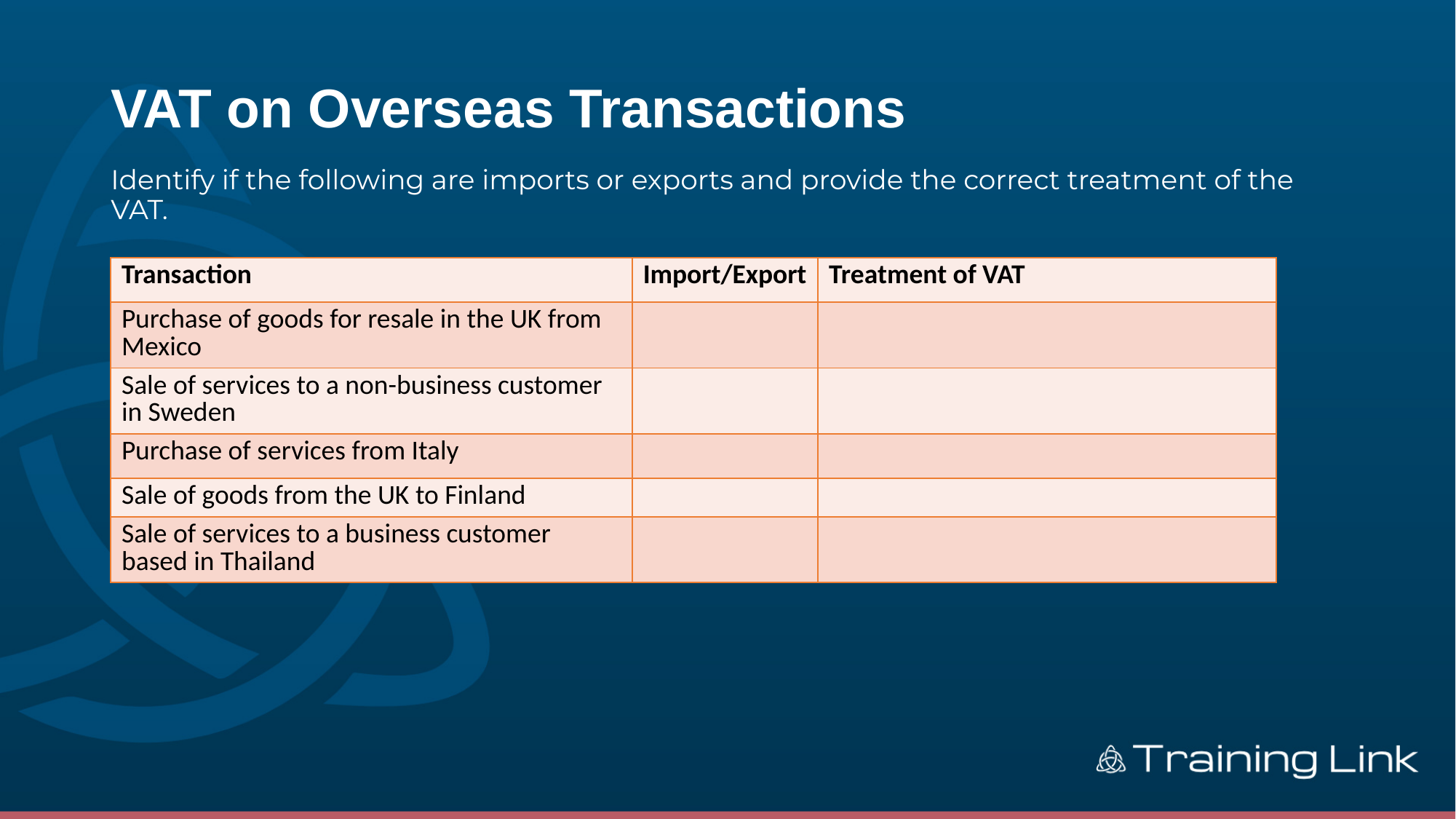

# VAT on Overseas Transactions
Identify if the following are imports or exports and provide the correct treatment of the VAT.

| Transaction | Import/Export | Treatment of VAT |
| --- | --- | --- |
| Purchase of goods for resale in the UK from Mexico |  |  |
| Sale of services to a non-business customer in Sweden |  |  |
| Purchase of services from Italy |  |  |
| Sale of goods from the UK to Finland |  |  |
| Sale of services to a business customer based in Thailand |  |  |